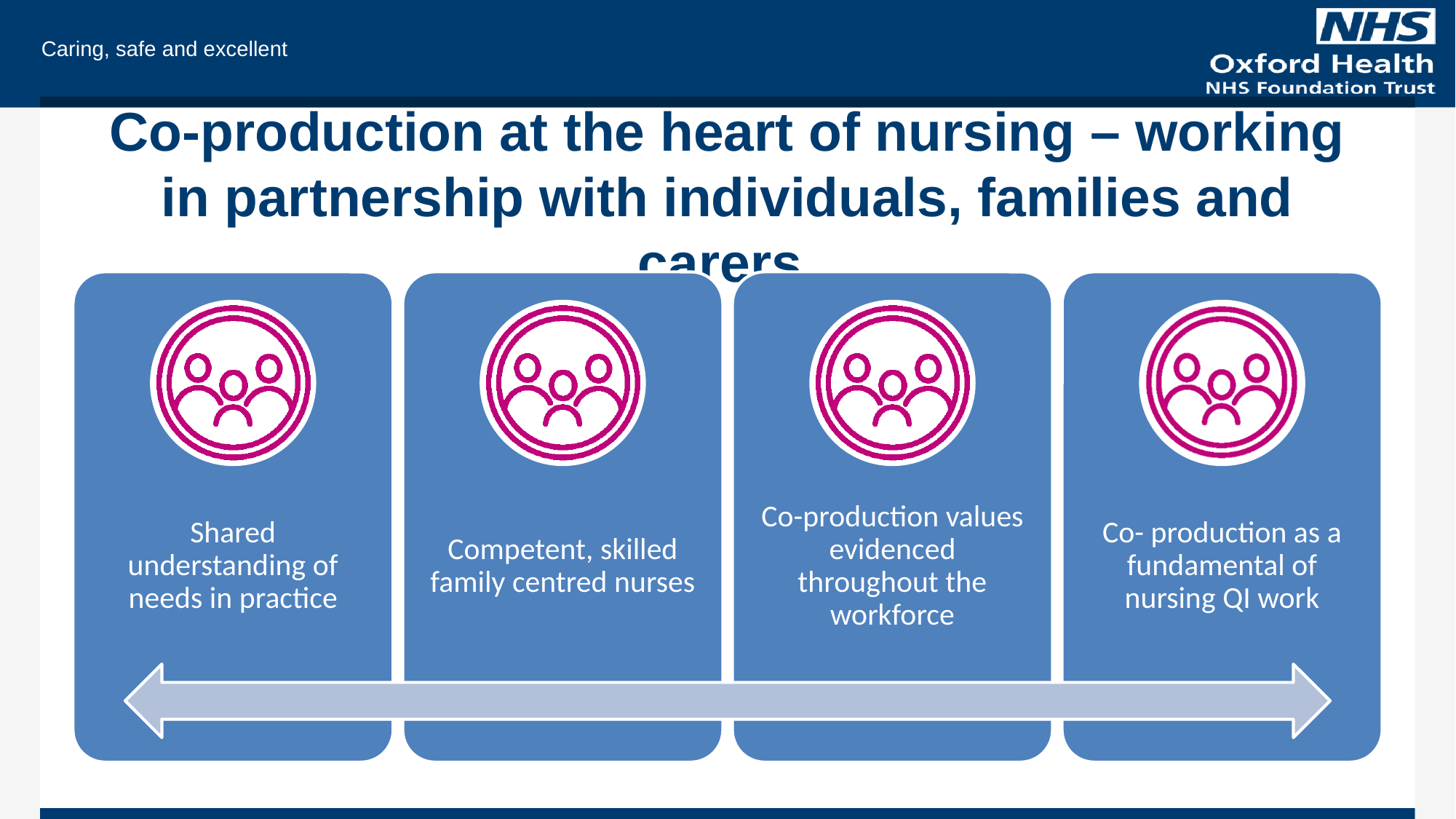

# Co-production at the heart of nursing – working in partnership with individuals, families and carers
Shared understanding of needs in practice
Competent, skilled family centred nurses
Co-production values evidenced throughout the workforce
Co- production as a fundamental of nursing QI work